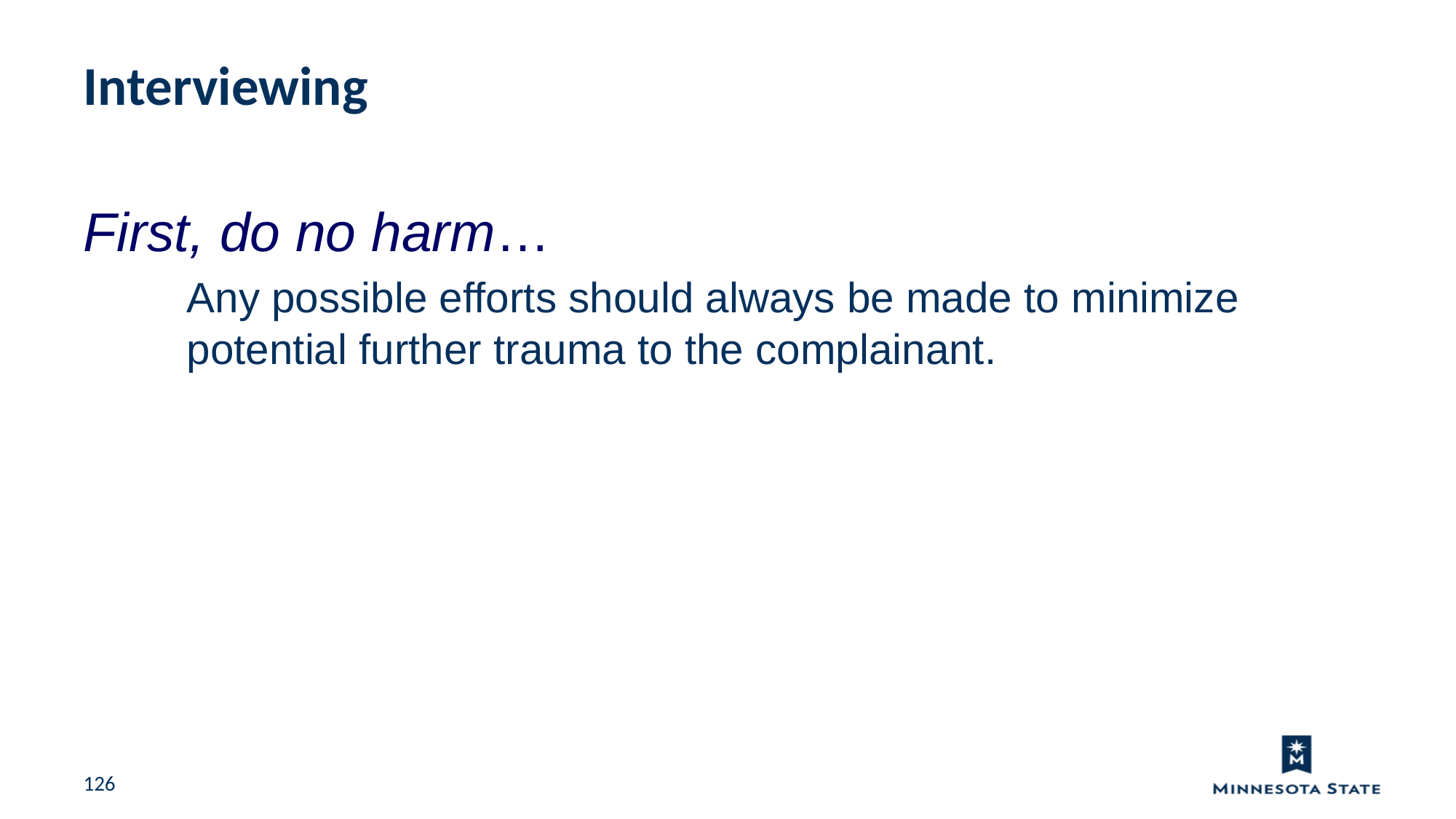

Interviewing
First, do no harm…
	Any possible efforts should always be made to minimize potential further trauma to the complainant.